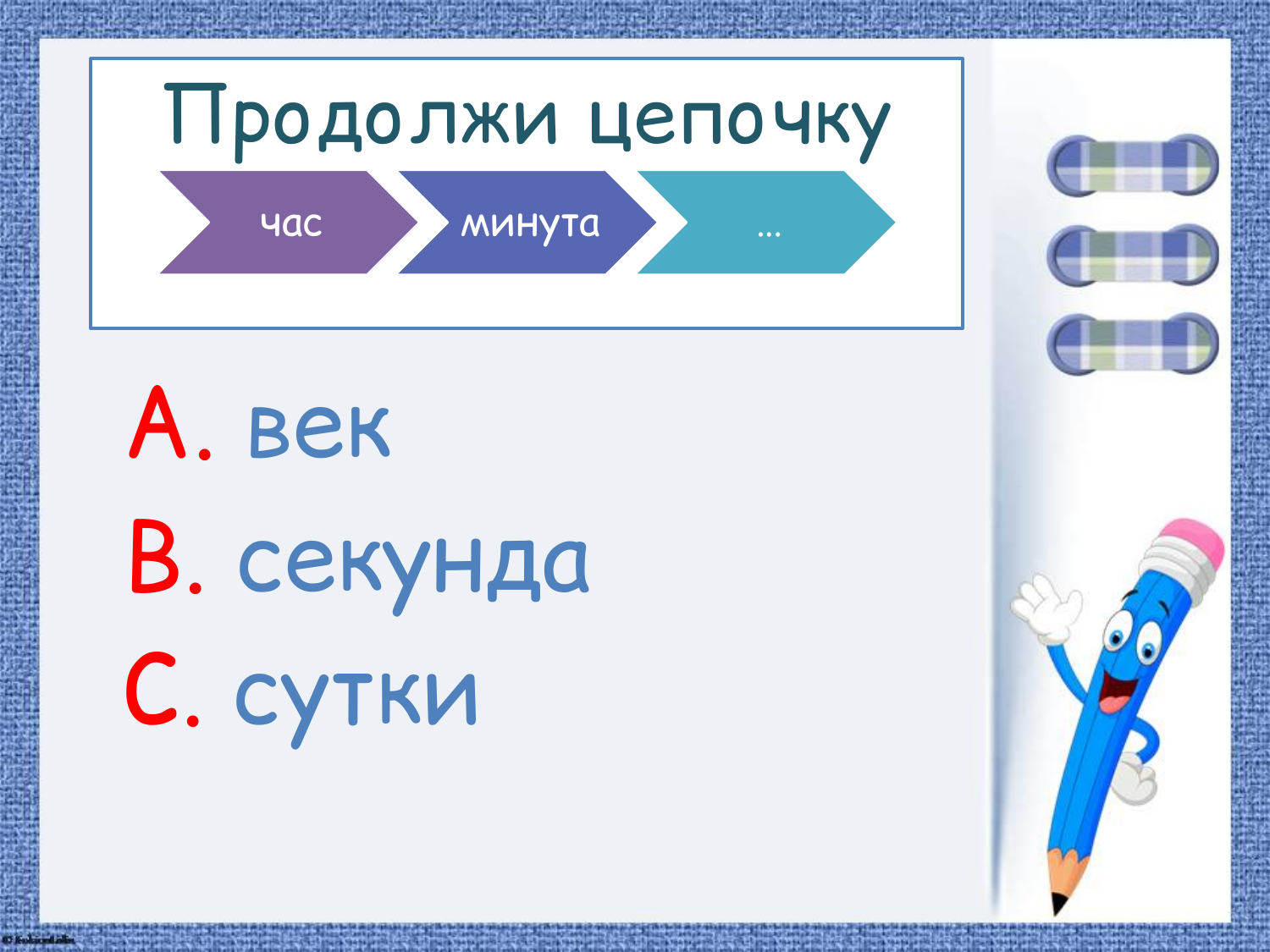

# Продолжи цепочку
час
минута
…
 век
 секунда
 сутки